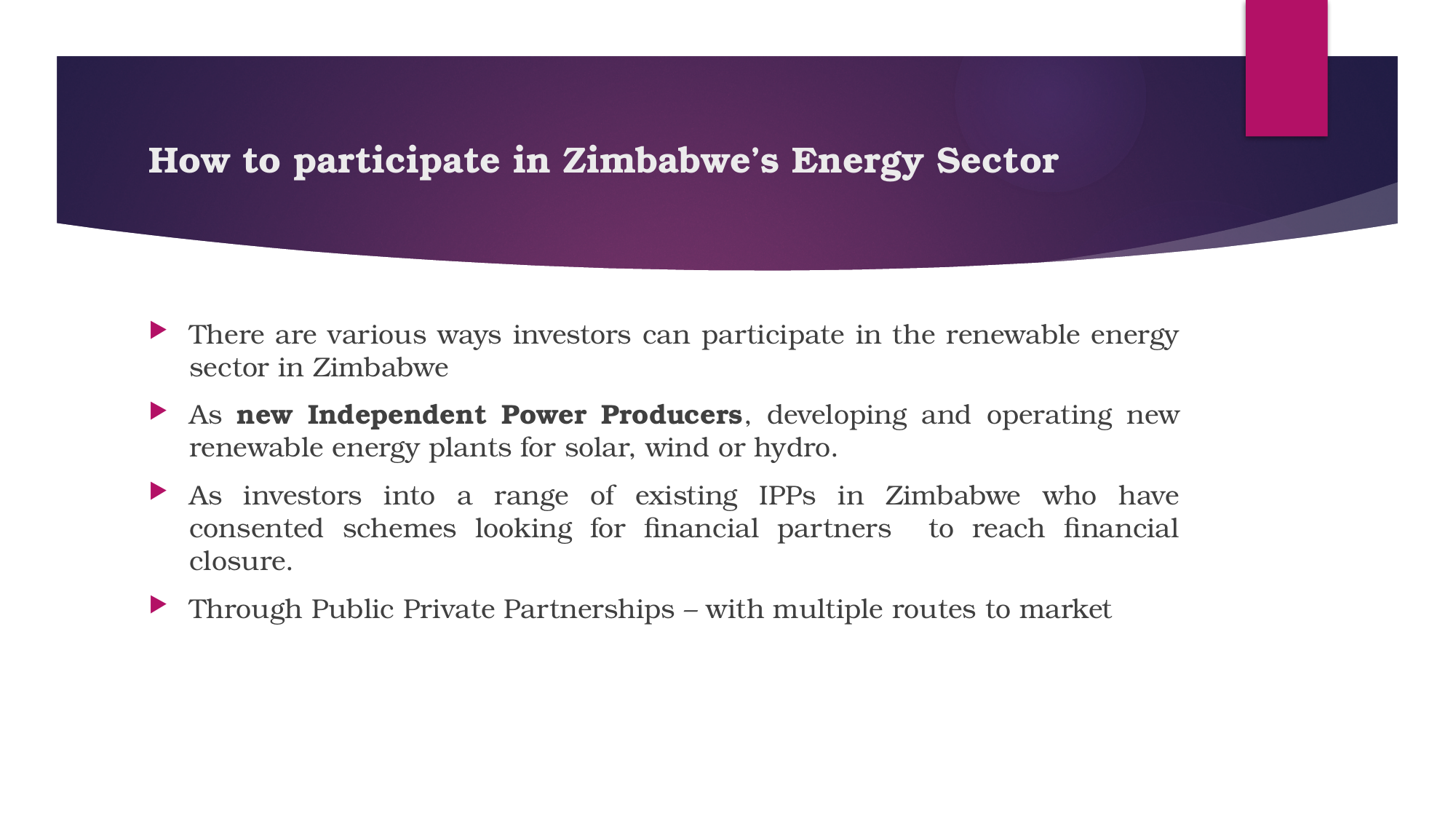

# How to participate in Zimbabwe’s Energy Sector
There are various ways investors can participate in the renewable energy sector in Zimbabwe
As new Independent Power Producers, developing and operating new renewable energy plants for solar, wind or hydro.
As investors into a range of existing IPPs in Zimbabwe who have consented schemes looking for financial partners  to reach financial closure.
Through Public Private Partnerships – with multiple routes to market